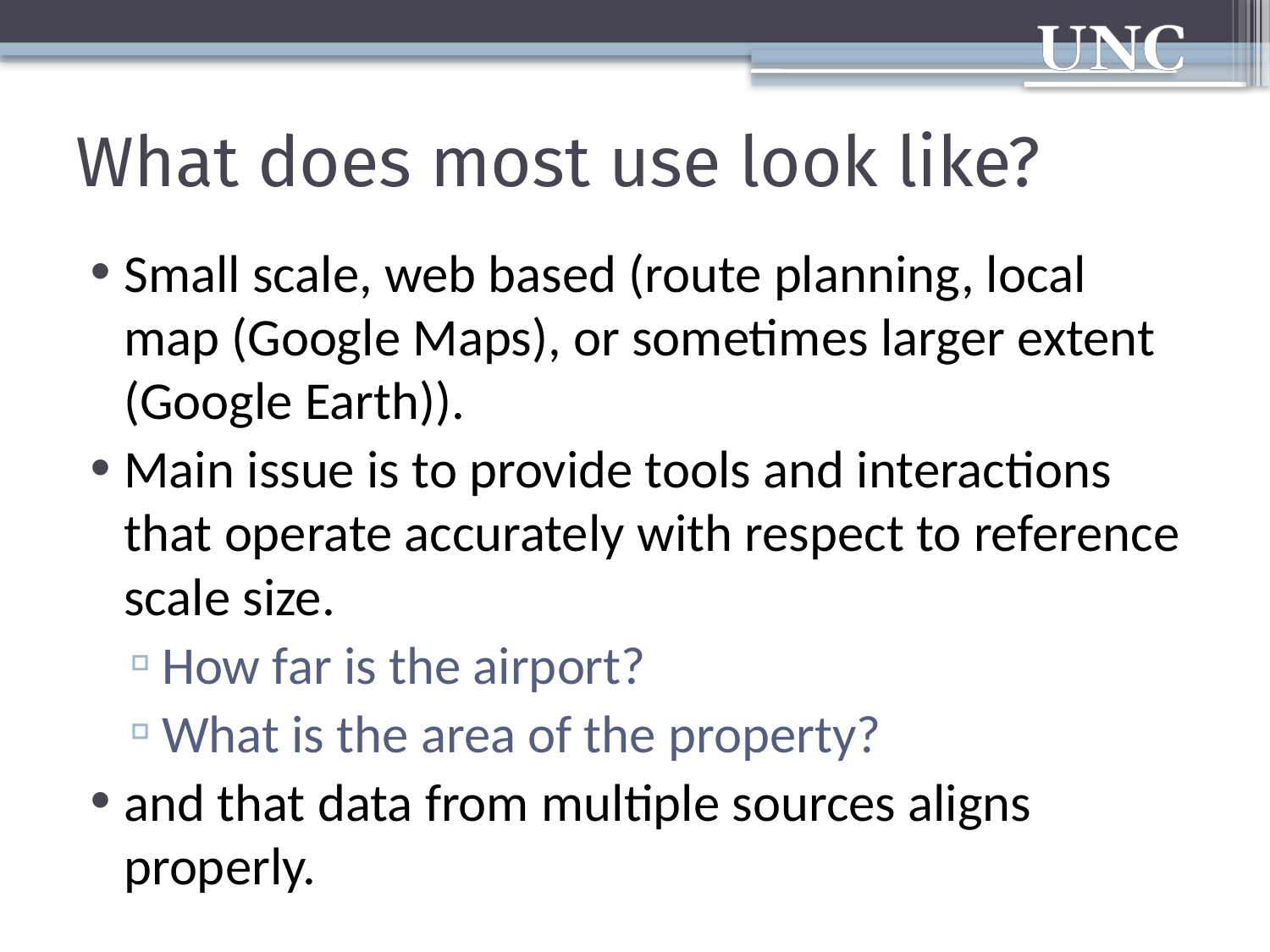

# What does most use look like?
Small scale, web based (route planning, local map (Google Maps), or sometimes larger extent (Google Earth)).
Main issue is to provide tools and interactions that operate accurately with respect to reference scale size.
How far is the airport?
What is the area of the property?
and that data from multiple sources aligns properly.